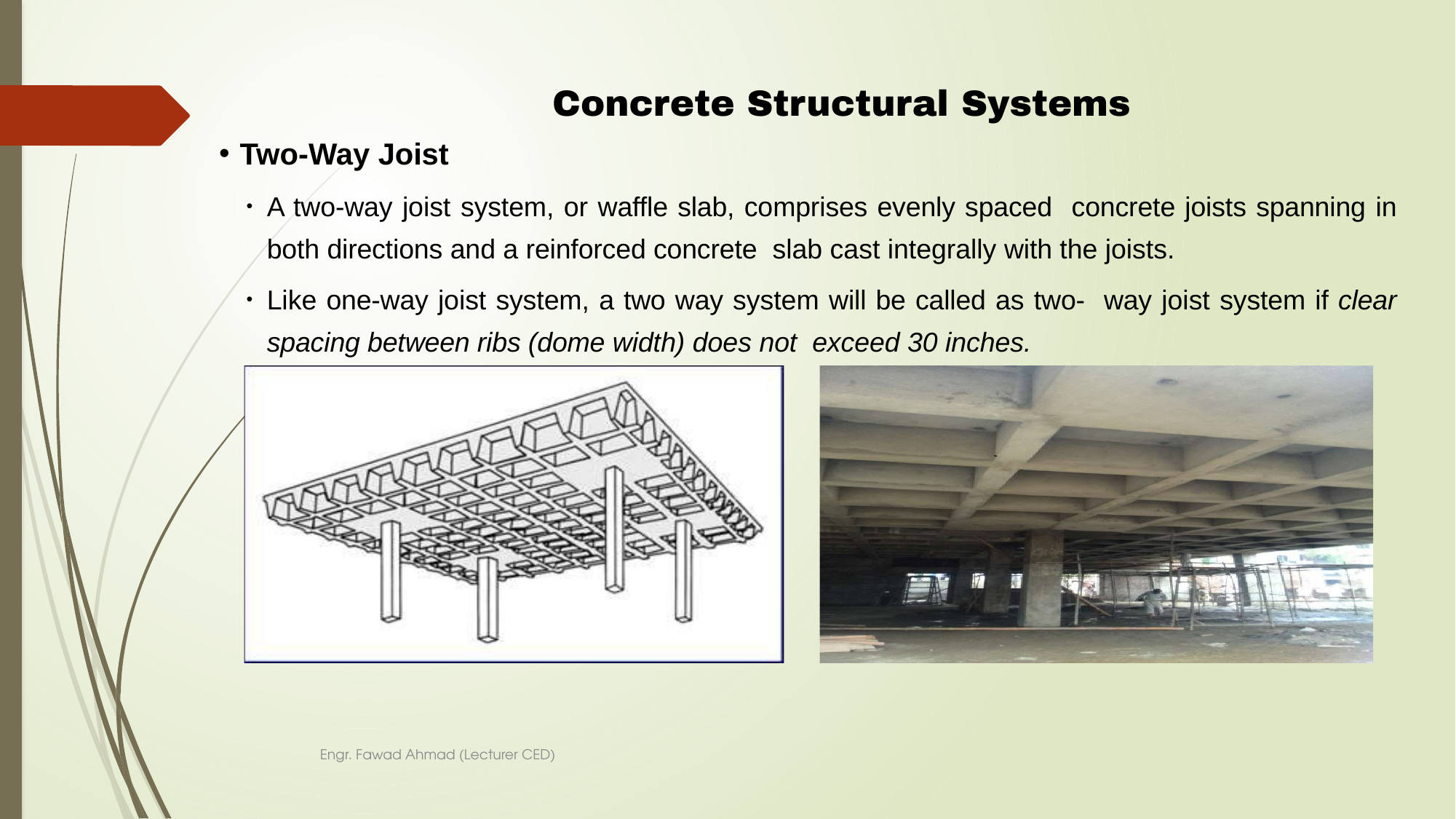

# Concrete Structural Systems
Two-Way Joist
A two-way joist system, or waffle slab, comprises evenly spaced  concrete joists spanning in both directions and a reinforced concrete  slab cast integrally with the joists.
Like one-way joist system, a two way system will be called as two-  way joist system if clear spacing between ribs (dome width) does not  exceed 30 inches.

Engr. Fawad Ahmad (Lecturer CED)